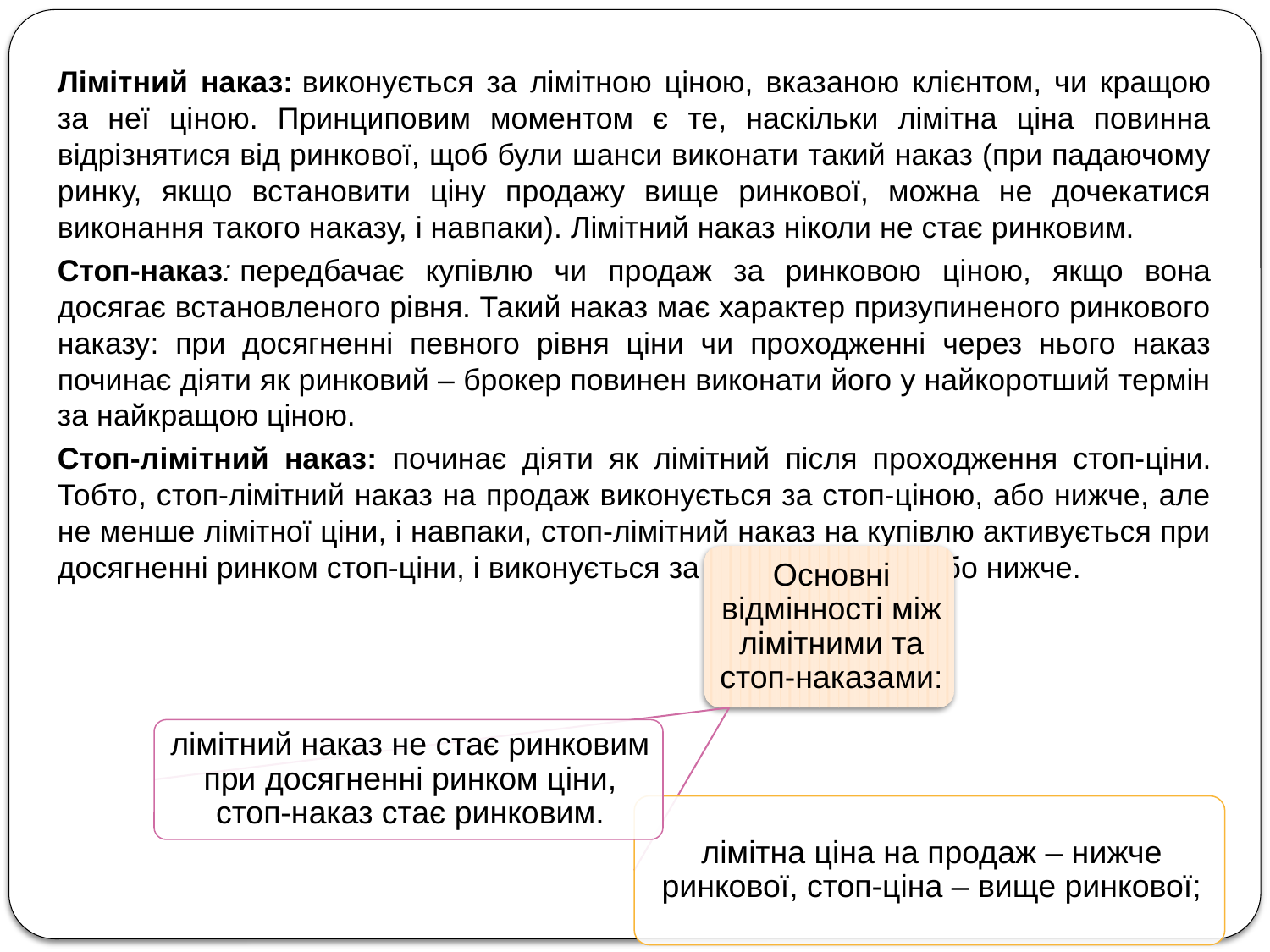

Лімітний наказ: виконується за лімітною ціною, вказаною клієнтом, чи кращою за неї ціною. Принциповим моментом є те, наскільки лімітна ціна повинна відрізнятися від ринкової, щоб були шанси виконати такий наказ (при падаючому ринку, якщо встановити ціну продажу вище ринкової, можна не дочекатися виконання такого наказу, і навпаки). Лімітний наказ ніколи не стає ринковим.
Стоп-наказ: передбачає купівлю чи продаж за ринковою ціною, якщо вона досягає встановленого рівня. Такий наказ має характер призупиненого ринкового наказу: при досягненні певного рівня ціни чи проходженні через нього наказ починає діяти як ринковий – брокер повинен виконати його у найкоротший термін за найкращою ціною.
Стоп-лімітний наказ: починає діяти як лімітний після проходження стоп-ціни. Тобто, стоп-лімітний наказ на продаж виконується за стоп-ціною, або нижче, але не менше лімітної ціни, і навпаки, стоп-лімітний наказ на купівлю активується при досягненні ринком стоп-ціни, і виконується за лімітною ціною або нижче.

Основні відмінності між лімітними та стоп-наказами:
лімітна ціна на продаж – нижче ринкової, стоп-ціна – вище ринкової;
лімітний наказ не стає ринковим при досягненні ринком ціни, стоп-наказ стає ринковим.